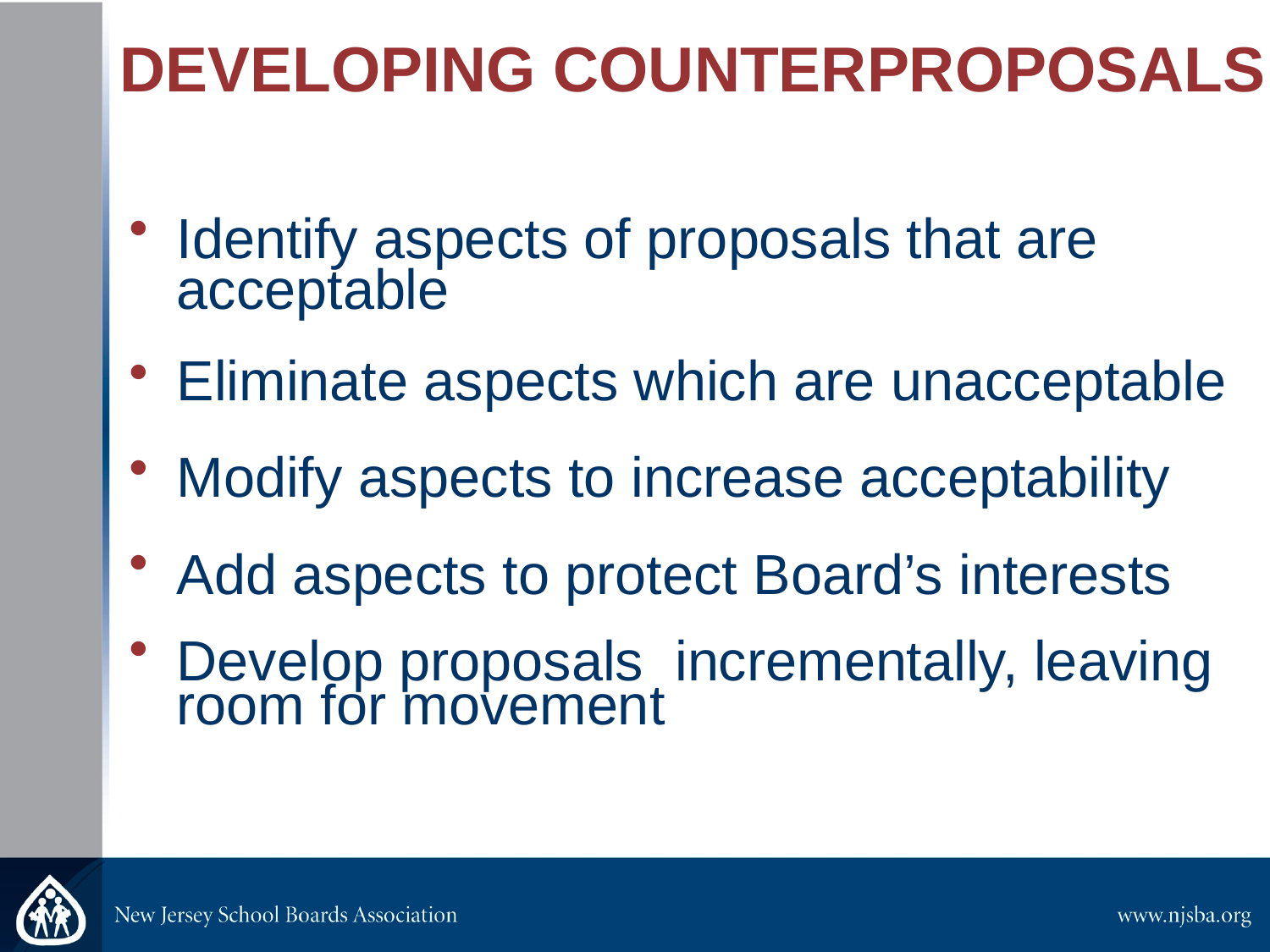

DEVELOPING COUNTERPROPOSALS
Identify aspects of proposals that are acceptable
Eliminate aspects which are unacceptable
Modify aspects to increase acceptability
Add aspects to protect Board’s interests
Develop proposals  incrementally, leaving room for movement